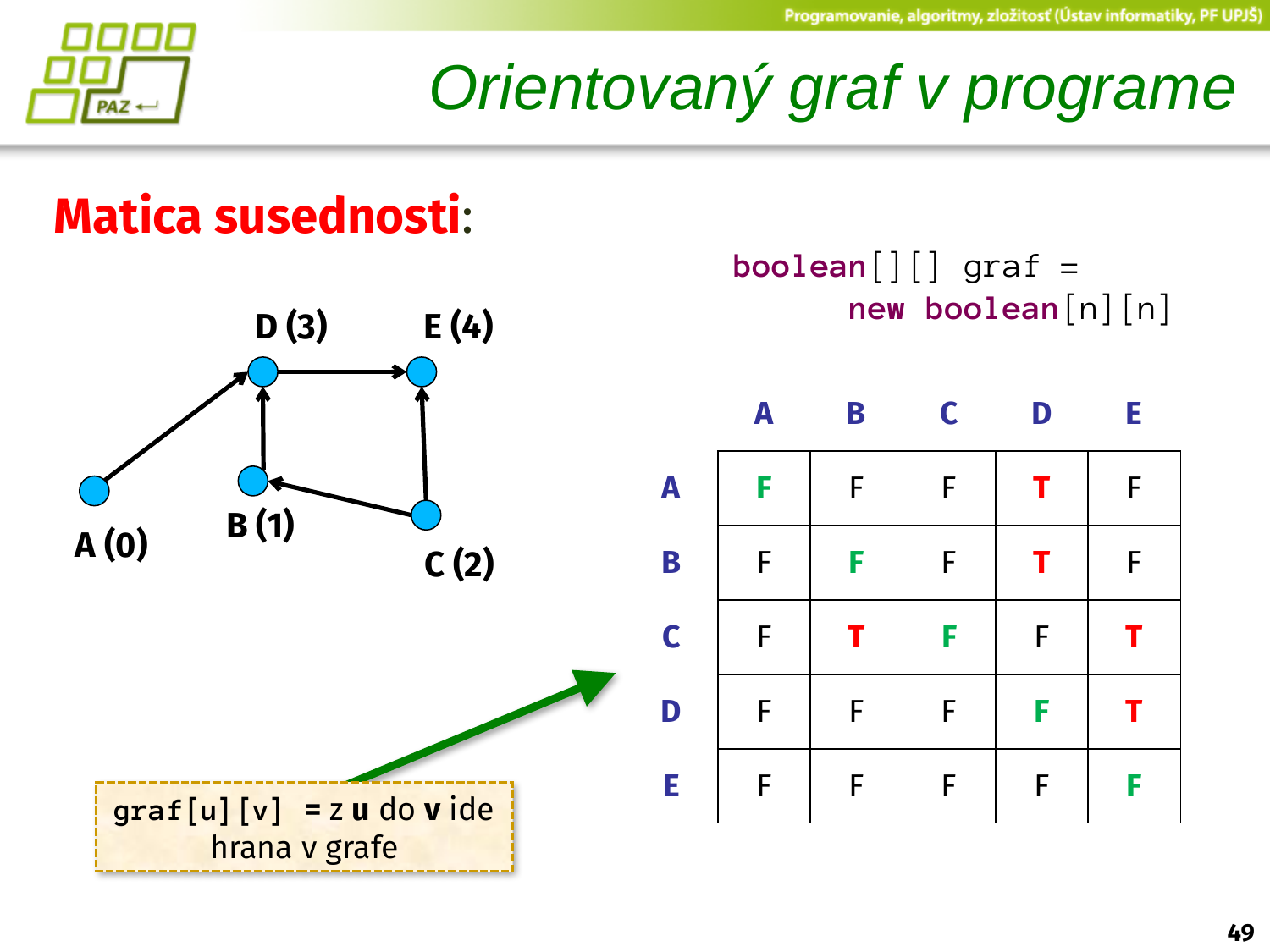

# Orientovaný graf v programe
Matica susednosti:
boolean[][] graf =
      new boolean[n][n]
D (3)
E (4)

|  | A | B | C | D | E |
| --- | --- | --- | --- | --- | --- |
| A | F | F | F | T | F |
| B | F | F | F | T | F |
| C | F | T | F | F | T |
| D | F | F | F | F | T |
| E | F | F | F | F | F |

B (1)

A (0)
C (2)

graf[u][v] = z u do v ide hrana v grafe